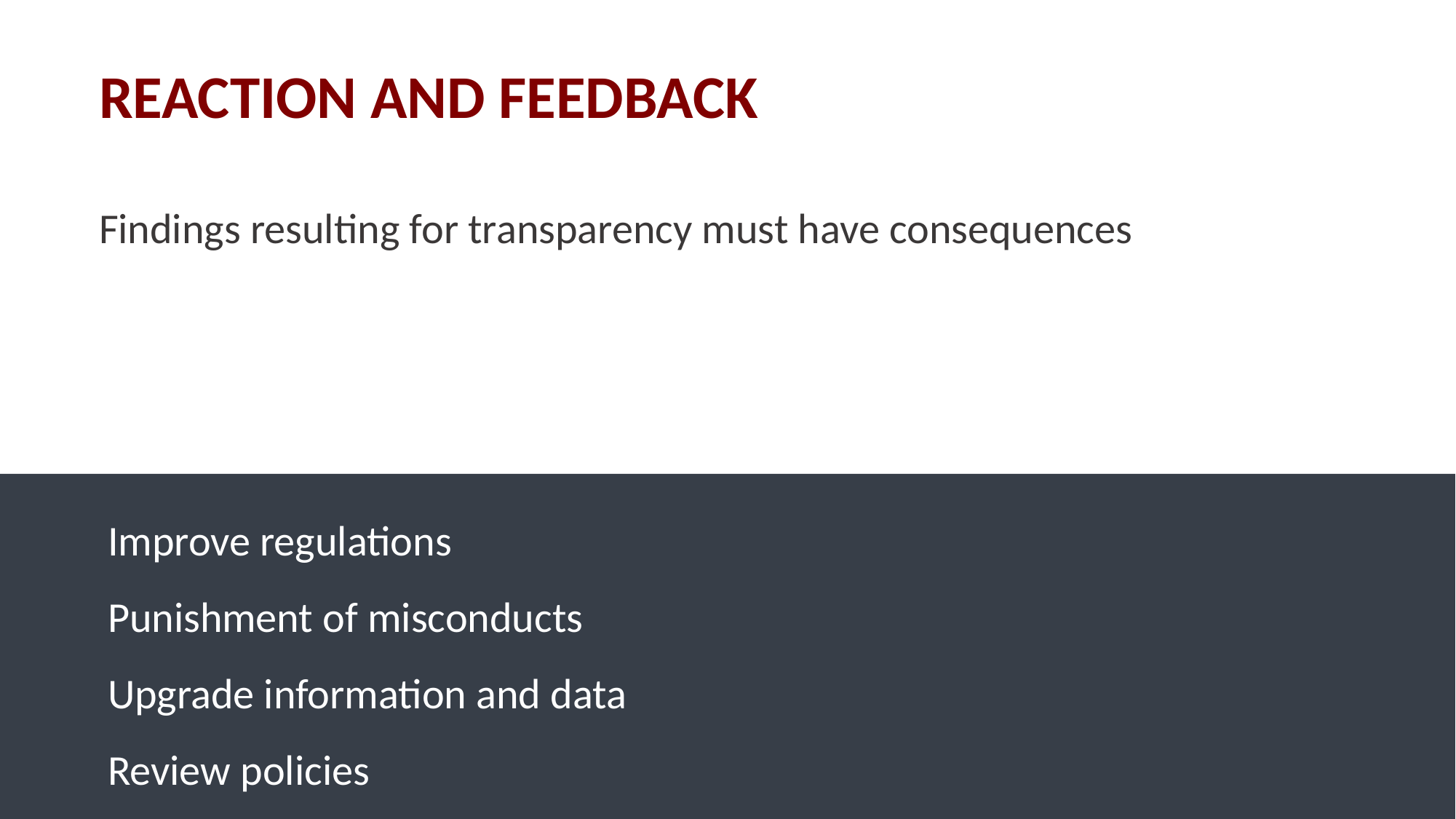

# REACTION AND FEEDBACK
Findings resulting for transparency must have consequences

Improve regulations
Punishment of misconducts
Upgrade information and data
Review policies